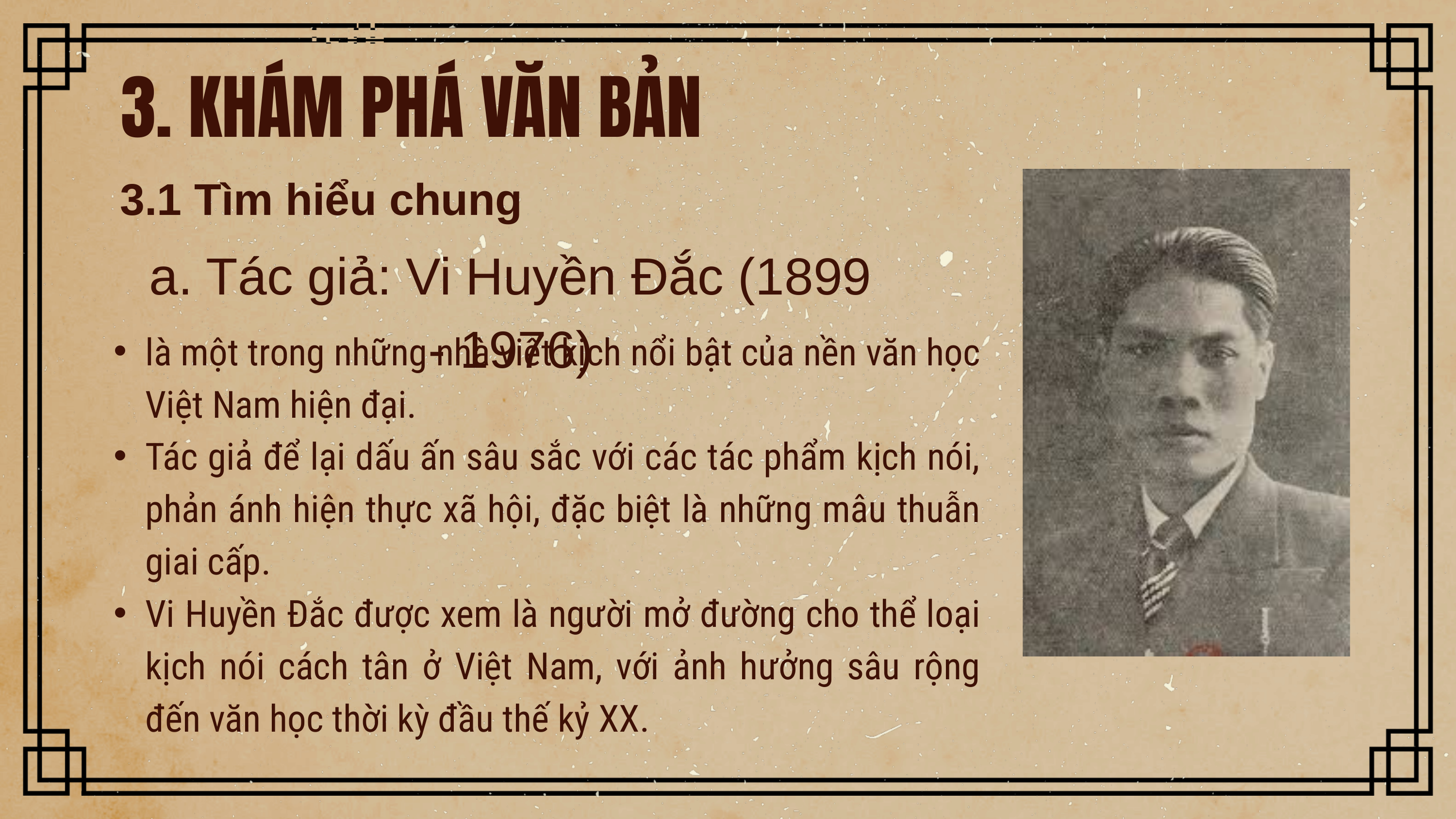

3. KHÁM PHÁ VĂN BẢN
3.1 Tìm hiểu chung

a. Tác giả: Vi Huyền Đắc (1899 - 1976)
là một trong những nhà viết kịch nổi bật của nền văn học Việt Nam hiện đại.
Tác giả để lại dấu ấn sâu sắc với các tác phẩm kịch nói, phản ánh hiện thực xã hội, đặc biệt là những mâu thuẫn giai cấp.
Vi Huyền Đắc được xem là người mở đường cho thể loại kịch nói cách tân ở Việt Nam, với ảnh hưởng sâu rộng đến văn học thời kỳ đầu thế kỷ XX.